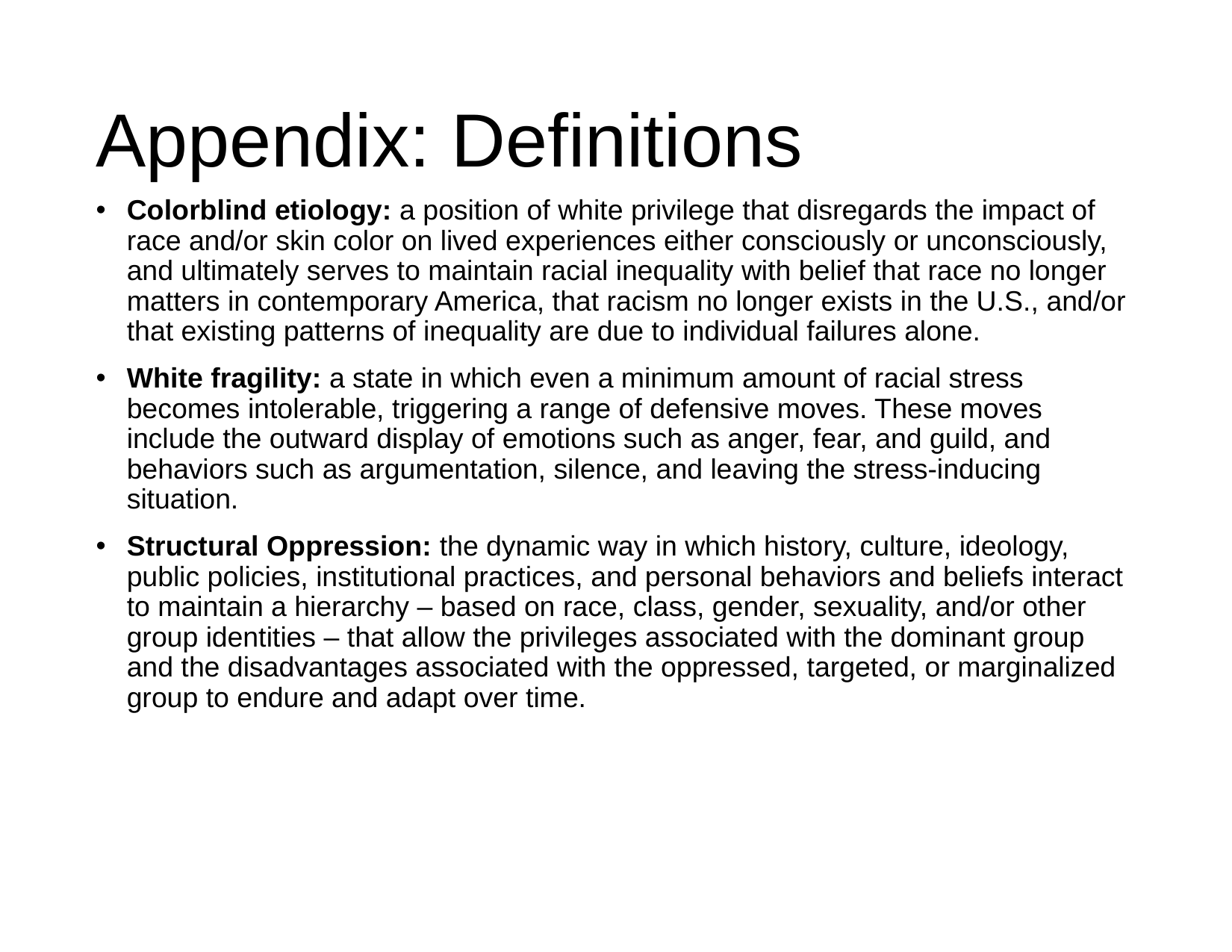

# Appendix: Definitions
Colorblind etiology: a position of white privilege that disregards the impact of race and/or skin color on lived experiences either consciously or unconsciously, and ultimately serves to maintain racial inequality with belief that race no longer matters in contemporary America, that racism no longer exists in the U.S., and/or that existing patterns of inequality are due to individual failures alone.
White fragility: a state in which even a minimum amount of racial stress becomes intolerable, triggering a range of defensive moves. These moves include the outward display of emotions such as anger, fear, and guild, and behaviors such as argumentation, silence, and leaving the stress-inducing situation.
Structural Oppression: the dynamic way in which history, culture, ideology, public policies, institutional practices, and personal behaviors and beliefs interact to maintain a hierarchy – based on race, class, gender, sexuality, and/or other group identities – that allow the privileges associated with the dominant group and the disadvantages associated with the oppressed, targeted, or marginalized group to endure and adapt over time.